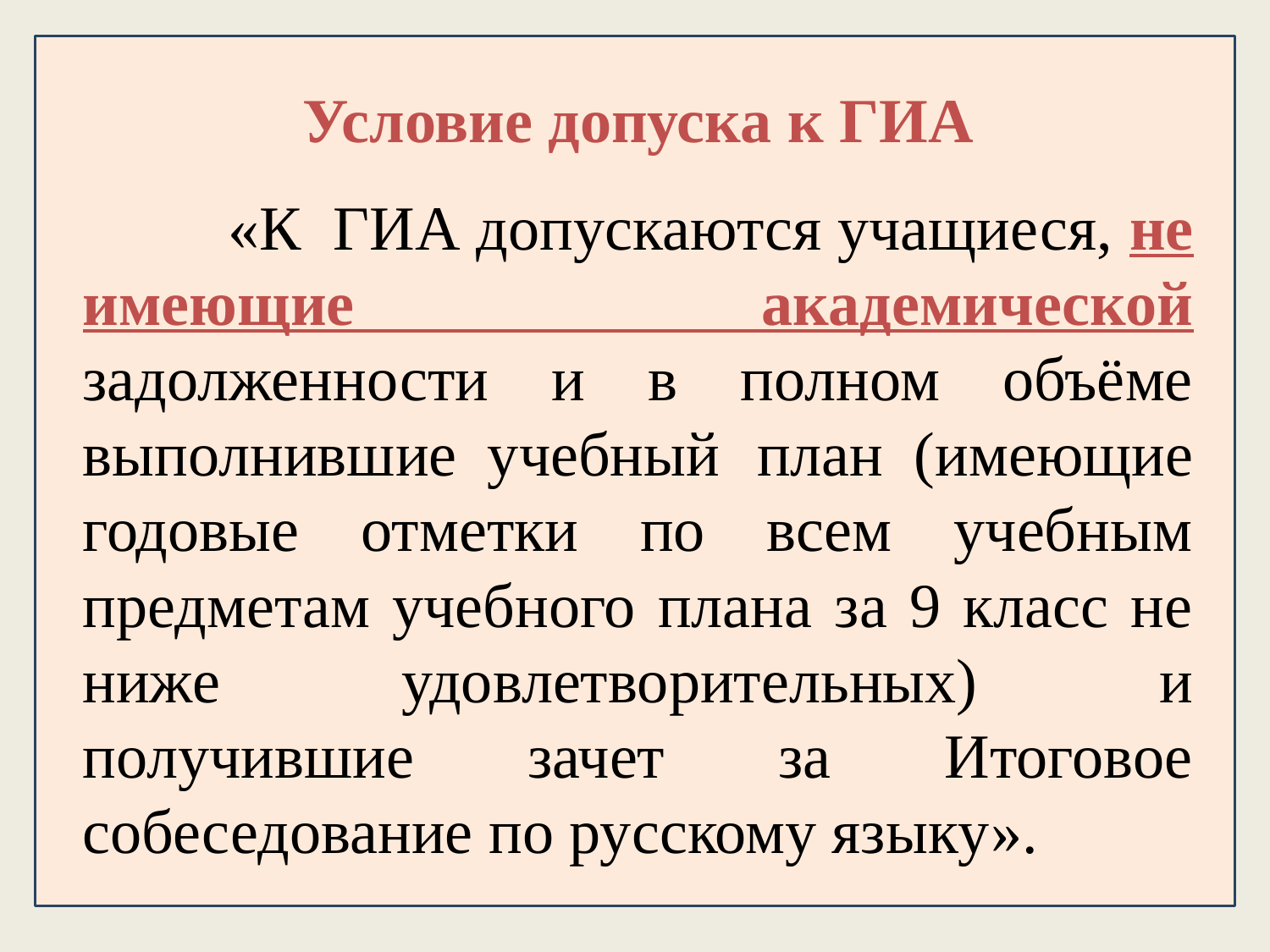

Условие допуска к ГИА

         «К  ГИА допускаются учащиеся, не имеющие академической задолженности и в полном объёме выполнившие учебный	 план (имеющие годовые отметки по всем учебным предметам учебного плана за 9 класс не ниже удовлетворительных) и получившие зачет за Итоговое собеседование по русскому языку».